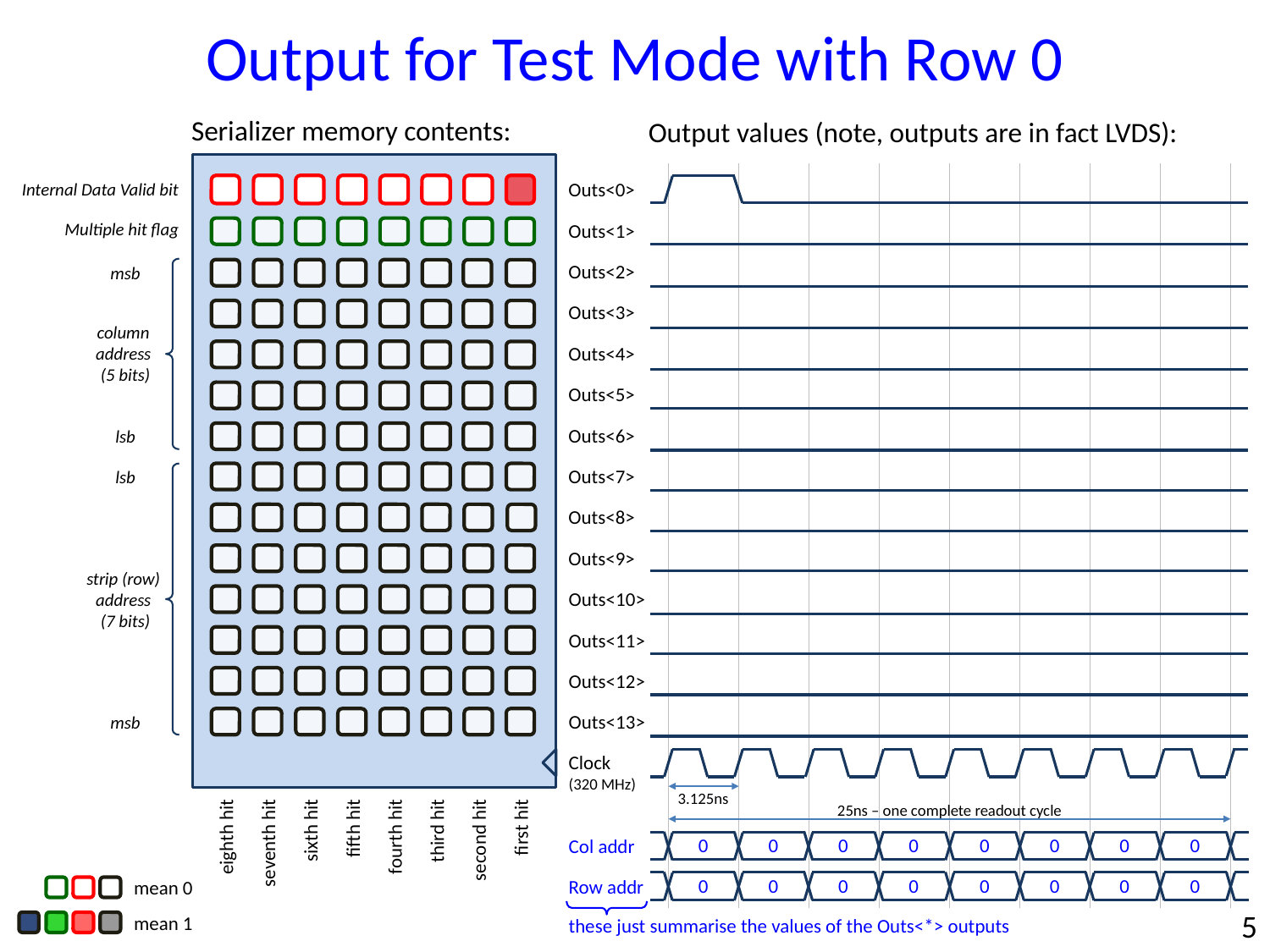

Output for Test Mode with Row 0
Serializer memory contents:
Output values (note, outputs are in fact LVDS):

Outs<0>
Internal Data Valid bit
Multiple hit flag
Outs<1>
Outs<2>
msb
Outs<3>
Outs<4>
column
address
(5 bits)
Outs<5>
Outs<6>
lsb
Outs<7>
lsb
Outs<8>
Outs<9>
Outs<10>
strip (row)
address
(7 bits)
Outs<11>
Outs<12>
Outs<13>
msb
Clock
(320 MHz)
3.125ns
25ns – one complete readout cycle
eighth hit
sixth hit
fifth hit
fourth hit
third hit
second hit
first hit
0
0
0
0
0
0
0
0
Col addr
seventh hit
0
0
0
0
0
0
0
0

Row addr
mean 0

mean 1

5
these just summarise the values of the Outs<*> outputs